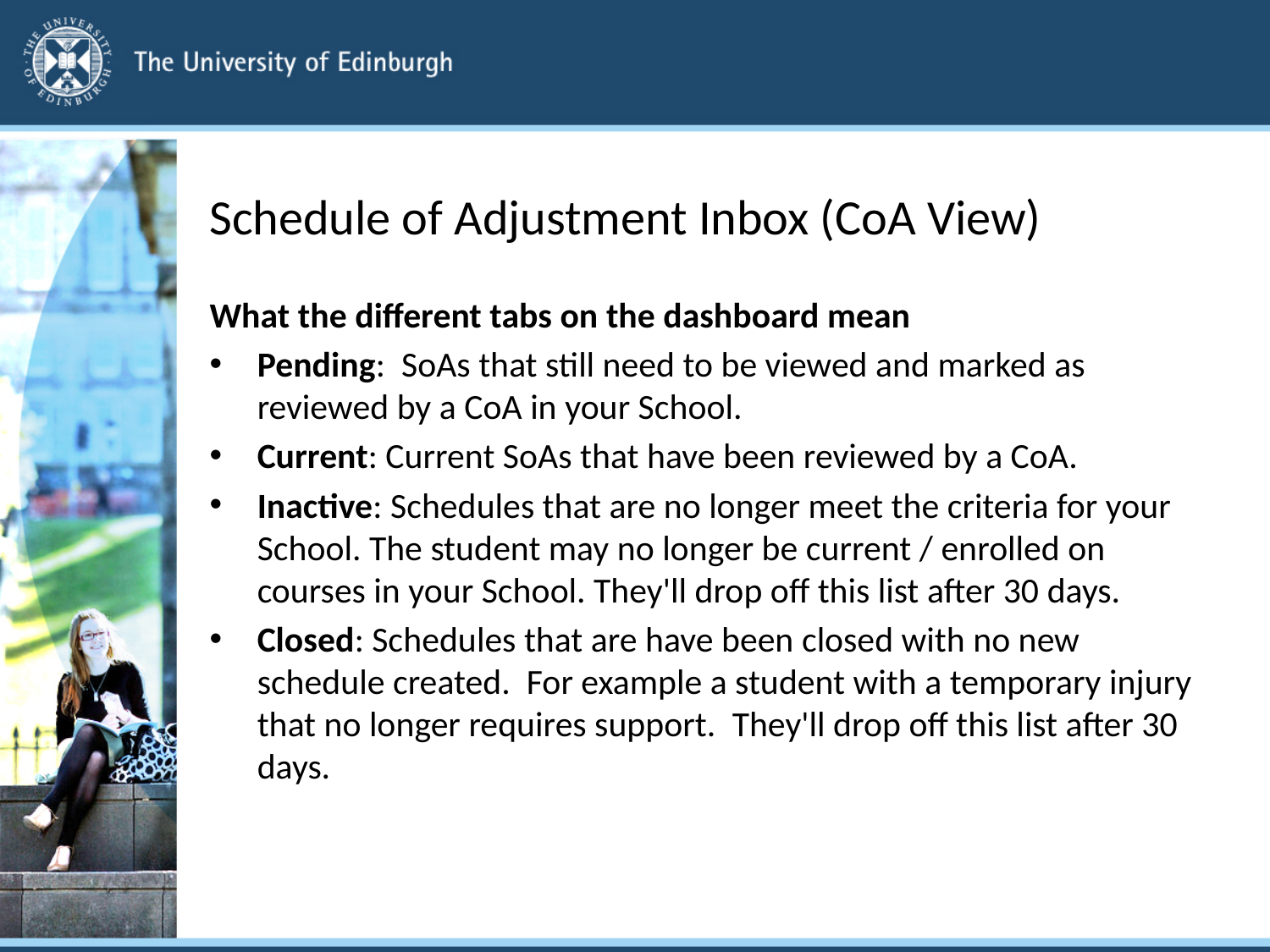

# Schedule of Adjustment Inbox (CoA View)
What the different tabs on the dashboard mean
Pending:  SoAs that still need to be viewed and marked as reviewed by a CoA in your School.
Current: Current SoAs that have been reviewed by a CoA.
Inactive: Schedules that are no longer meet the criteria for your School. The student may no longer be current / enrolled on courses in your School. They'll drop off this list after 30 days.
Closed: Schedules that are have been closed with no new schedule created.  For example a student with a temporary injury that no longer requires support.  They'll drop off this list after 30 days.